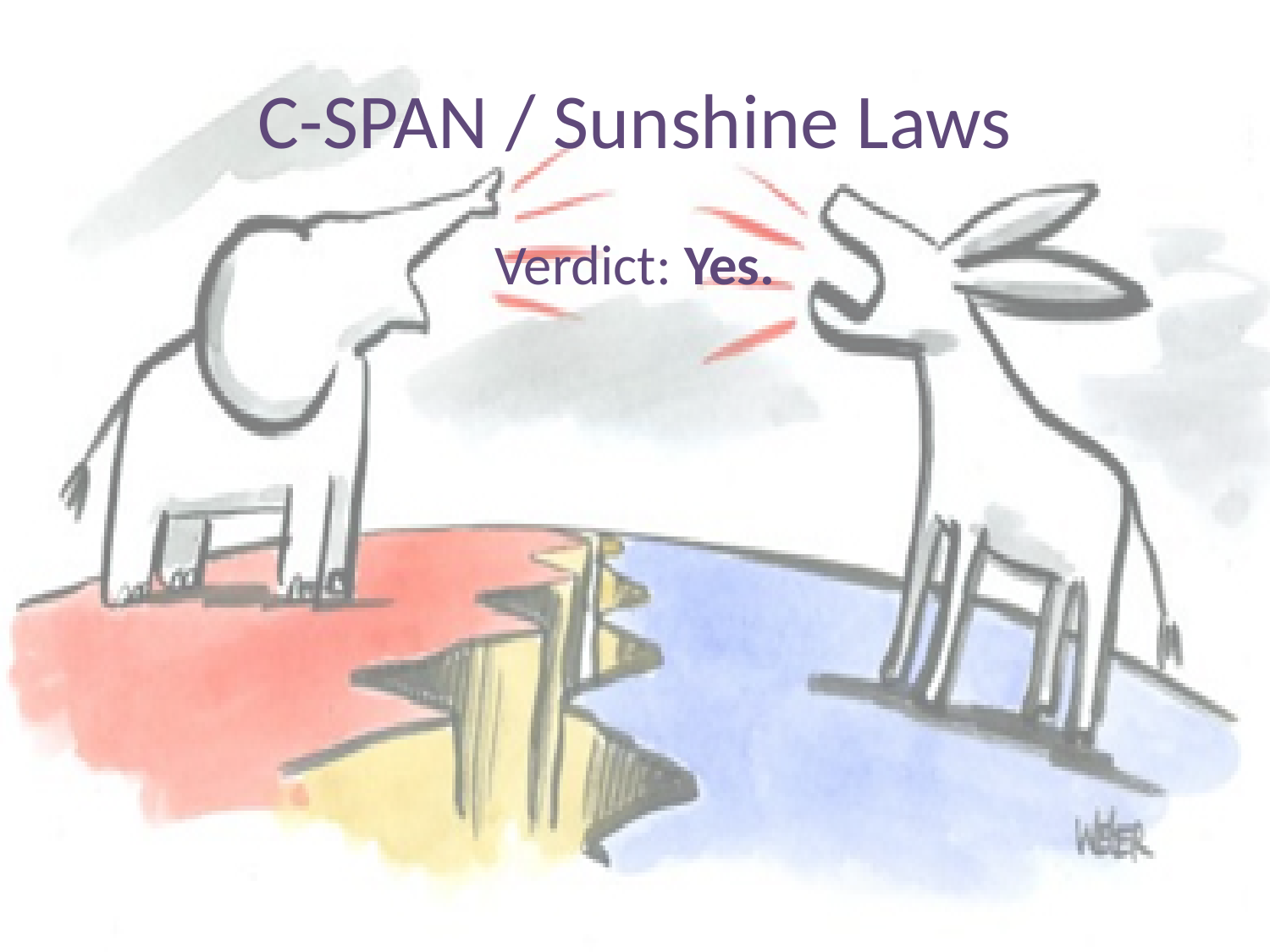

# C-SPAN / Sunshine Laws
Verdict: Yes.